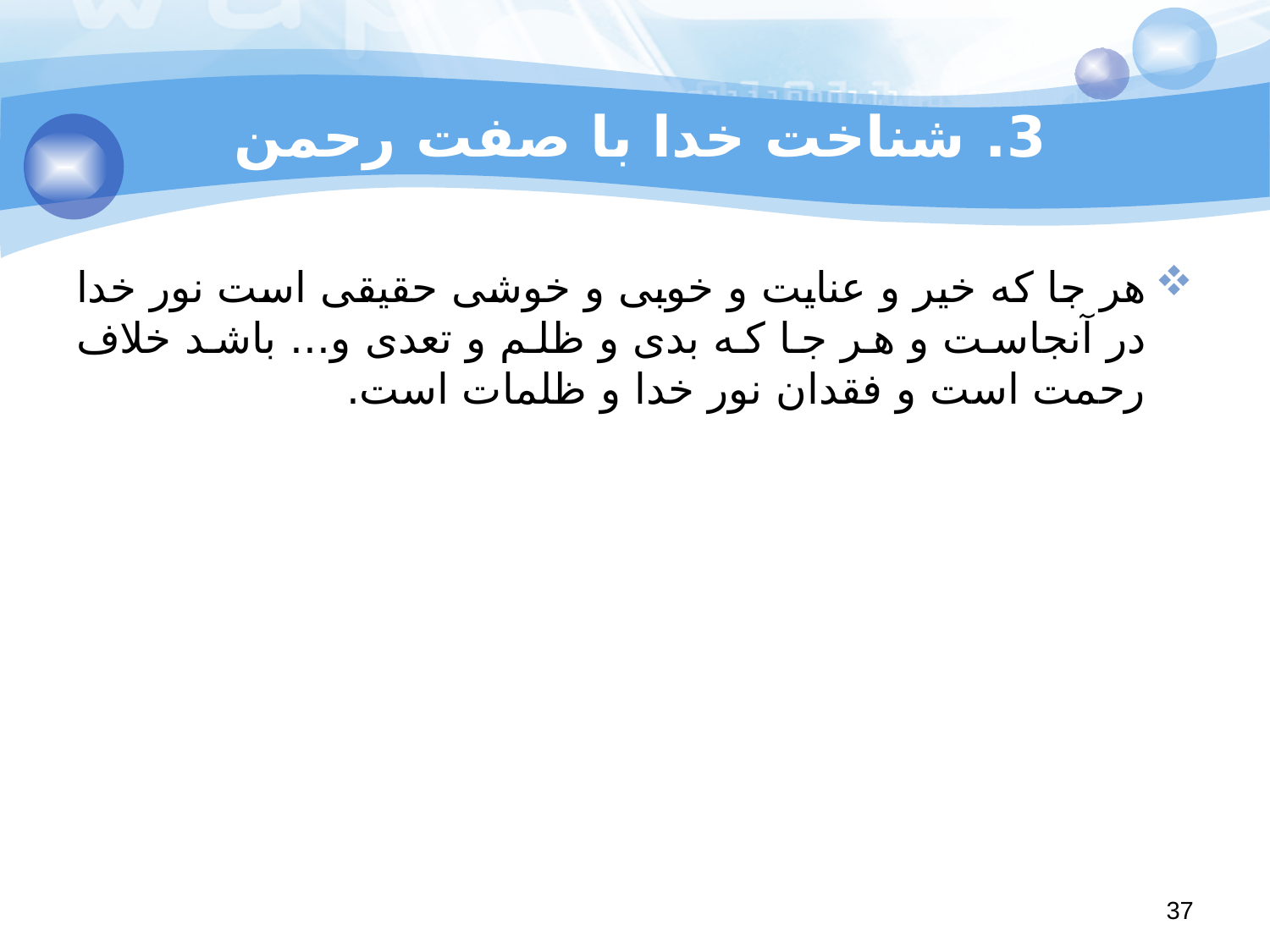

# 3. شناخت خدا با صفت رحمن
هر جا که خیر و عنایت و خوبی و خوشی حقیقی است نور خدا در آنجاست و هر جا که بدی و ظلم و تعدی و... باشد خلاف رحمت است و فقدان نور خدا و ظلمات است.
37